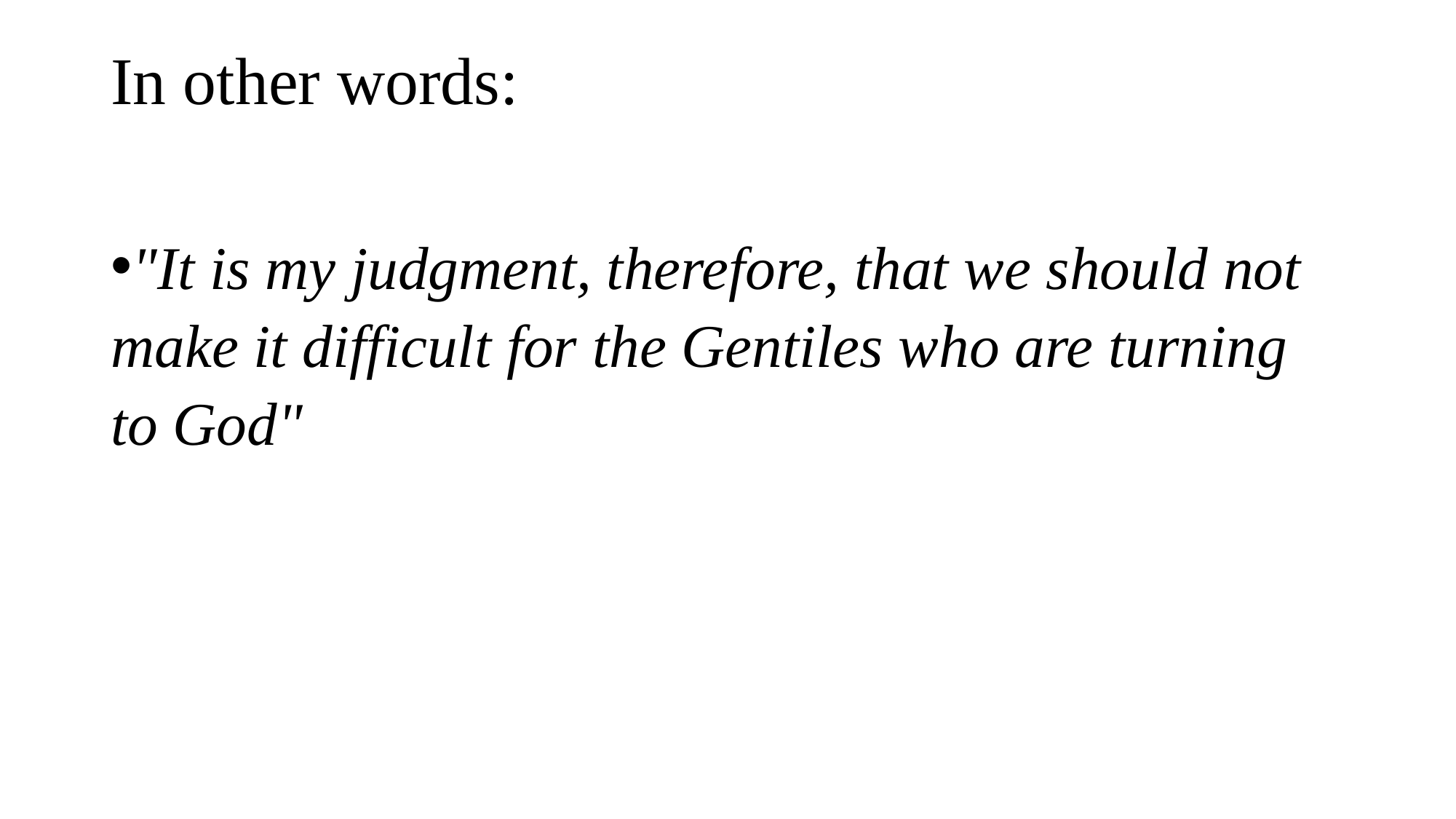

# In other words:
"It is my judgment, therefore, that we should not make it difficult for the Gentiles who are turning to God"